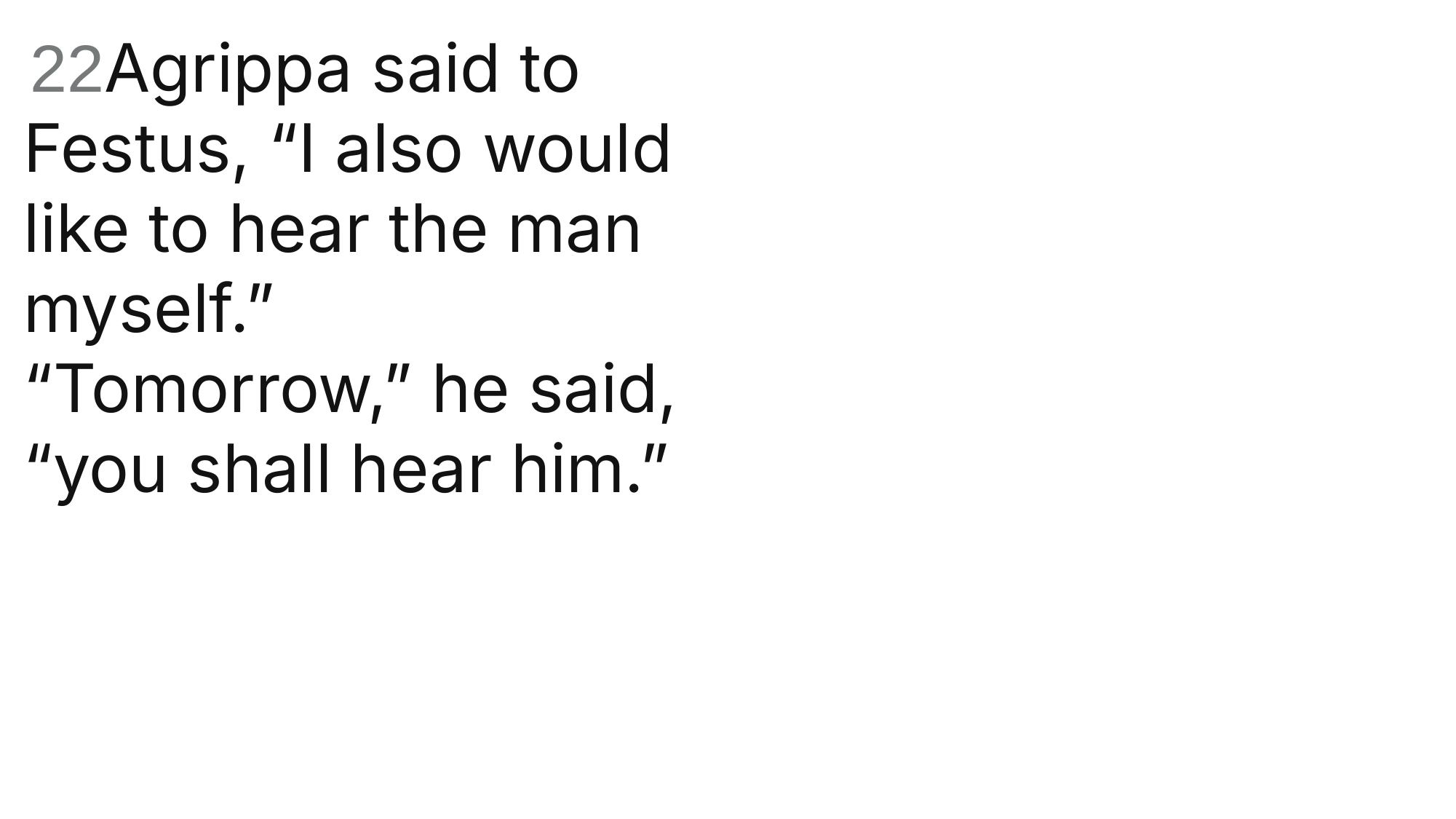

22Agrippa said to Festus, “I also would like to hear the man myself.”
“Tomorrow,” he said, “you shall hear him.”